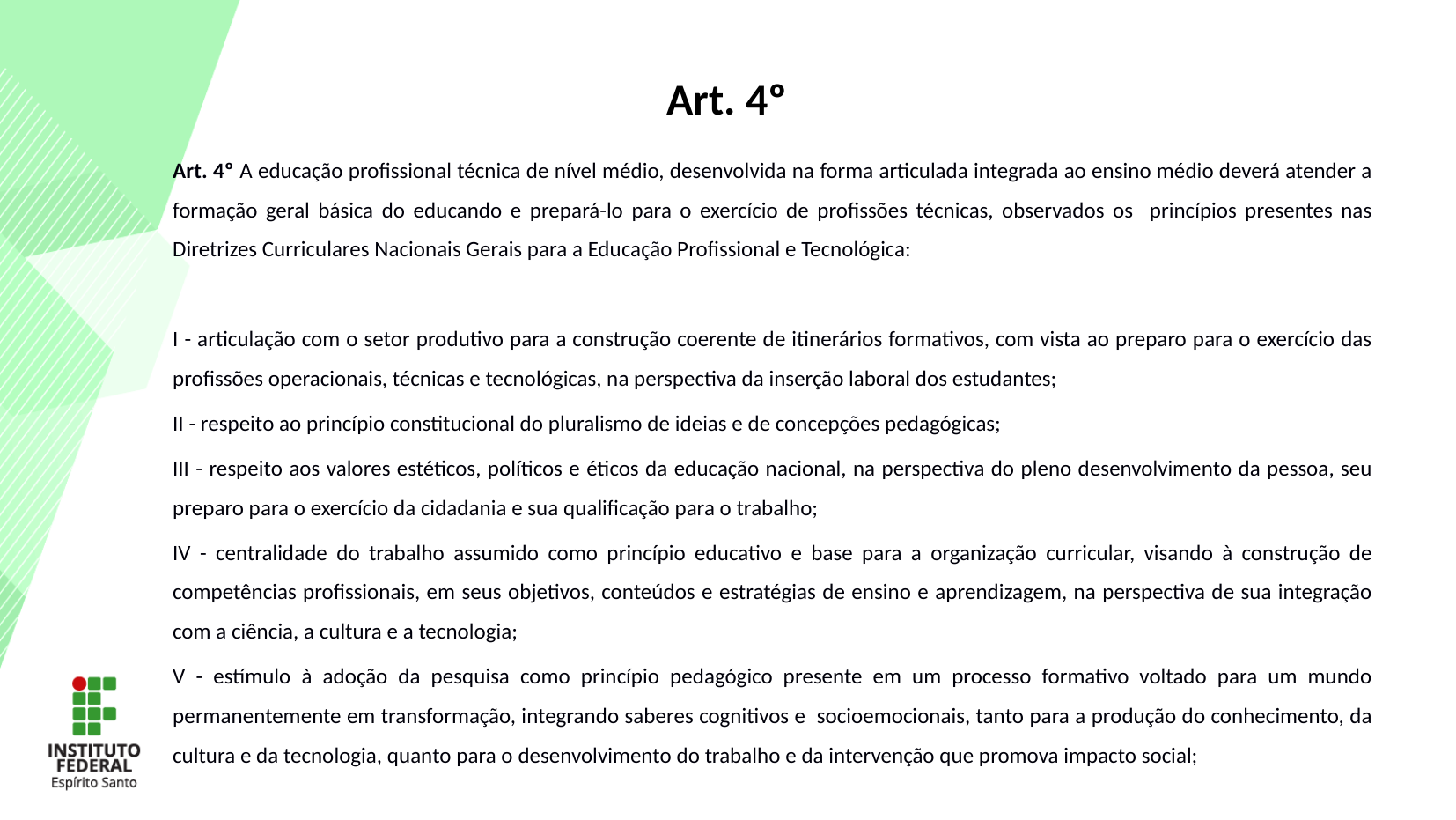

Art. 4º
Art. 4º A educação profissional técnica de nível médio, desenvolvida na forma articulada integrada ao ensino médio deverá atender a formação geral básica do educando e prepará-lo para o exercício de profissões técnicas, observados os  princípios presentes nas Diretrizes Curriculares Nacionais Gerais para a Educação Profissional e Tecnológica:

I - articulação com o setor produtivo para a construção coerente de itinerários formativos, com vista ao preparo para o exercício das profissões operacionais, técnicas e tecnológicas, na perspectiva da inserção laboral dos estudantes;
II - respeito ao princípio constitucional do pluralismo de ideias e de concepções pedagógicas;
III - respeito aos valores estéticos, políticos e éticos da educação nacional, na perspectiva do pleno desenvolvimento da pessoa, seu preparo para o exercício da cidadania e sua qualificação para o trabalho;
IV - centralidade do trabalho assumido como princípio educativo e base para a organização curricular, visando à construção de competências profissionais, em seus objetivos, conteúdos e estratégias de ensino e aprendizagem, na perspectiva de sua integração com a ciência, a cultura e a tecnologia;
V - estímulo à adoção da pesquisa como princípio pedagógico presente em um processo formativo voltado para um mundo permanentemente em transformação, integrando saberes cognitivos e  socioemocionais, tanto para a produção do conhecimento, da cultura e da tecnologia, quanto para o desenvolvimento do trabalho e da intervenção que promova impacto social;